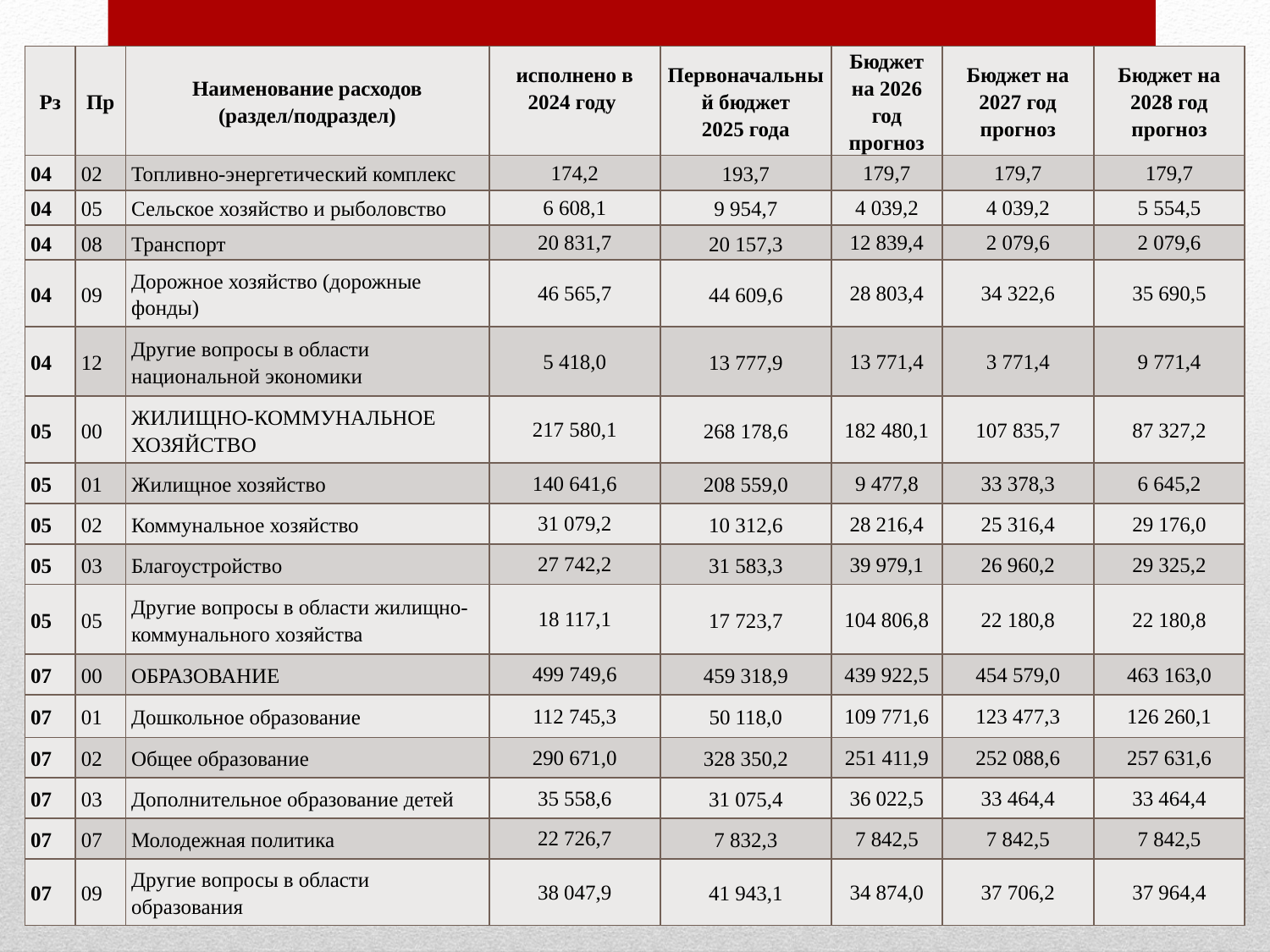

| Рз | Пр | Наименование расходов (раздел/подраздел) | исполнено в 2024 году | Первоначальный бюджет 2025 года | Бюджет на 2026 год прогноз | Бюджет на 2027 год прогноз | Бюджет на 2028 год прогноз |
| --- | --- | --- | --- | --- | --- | --- | --- |
| 04 | 02 | Топливно-энергетический комплекс | 174,2 | 193,7 | 179,7 | 179,7 | 179,7 |
| 04 | 05 | Сельское хозяйство и рыболовство | 6 608,1 | 9 954,7 | 4 039,2 | 4 039,2 | 5 554,5 |
| 04 | 08 | Транспорт | 20 831,7 | 20 157,3 | 12 839,4 | 2 079,6 | 2 079,6 |
| 04 | 09 | Дорожное хозяйство (дорожные фонды) | 46 565,7 | 44 609,6 | 28 803,4 | 34 322,6 | 35 690,5 |
| 04 | 12 | Другие вопросы в области национальной экономики | 5 418,0 | 13 777,9 | 13 771,4 | 3 771,4 | 9 771,4 |
| 05 | 00 | ЖИЛИЩНО-КОММУНАЛЬНОЕ ХОЗЯЙСТВО | 217 580,1 | 268 178,6 | 182 480,1 | 107 835,7 | 87 327,2 |
| 05 | 01 | Жилищное хозяйство | 140 641,6 | 208 559,0 | 9 477,8 | 33 378,3 | 6 645,2 |
| 05 | 02 | Коммунальное хозяйство | 31 079,2 | 10 312,6 | 28 216,4 | 25 316,4 | 29 176,0 |
| 05 | 03 | Благоустройство | 27 742,2 | 31 583,3 | 39 979,1 | 26 960,2 | 29 325,2 |
| 05 | 05 | Другие вопросы в области жилищно-коммунального хозяйства | 18 117,1 | 17 723,7 | 104 806,8 | 22 180,8 | 22 180,8 |
| 07 | 00 | ОБРАЗОВАНИЕ | 499 749,6 | 459 318,9 | 439 922,5 | 454 579,0 | 463 163,0 |
| 07 | 01 | Дошкольное образование | 112 745,3 | 50 118,0 | 109 771,6 | 123 477,3 | 126 260,1 |
| 07 | 02 | Общее образование | 290 671,0 | 328 350,2 | 251 411,9 | 252 088,6 | 257 631,6 |
| 07 | 03 | Дополнительное образование детей | 35 558,6 | 31 075,4 | 36 022,5 | 33 464,4 | 33 464,4 |
| 07 | 07 | Молодежная политика | 22 726,7 | 7 832,3 | 7 842,5 | 7 842,5 | 7 842,5 |
| 07 | 09 | Другие вопросы в области образования | 38 047,9 | 41 943,1 | 34 874,0 | 37 706,2 | 37 964,4 |